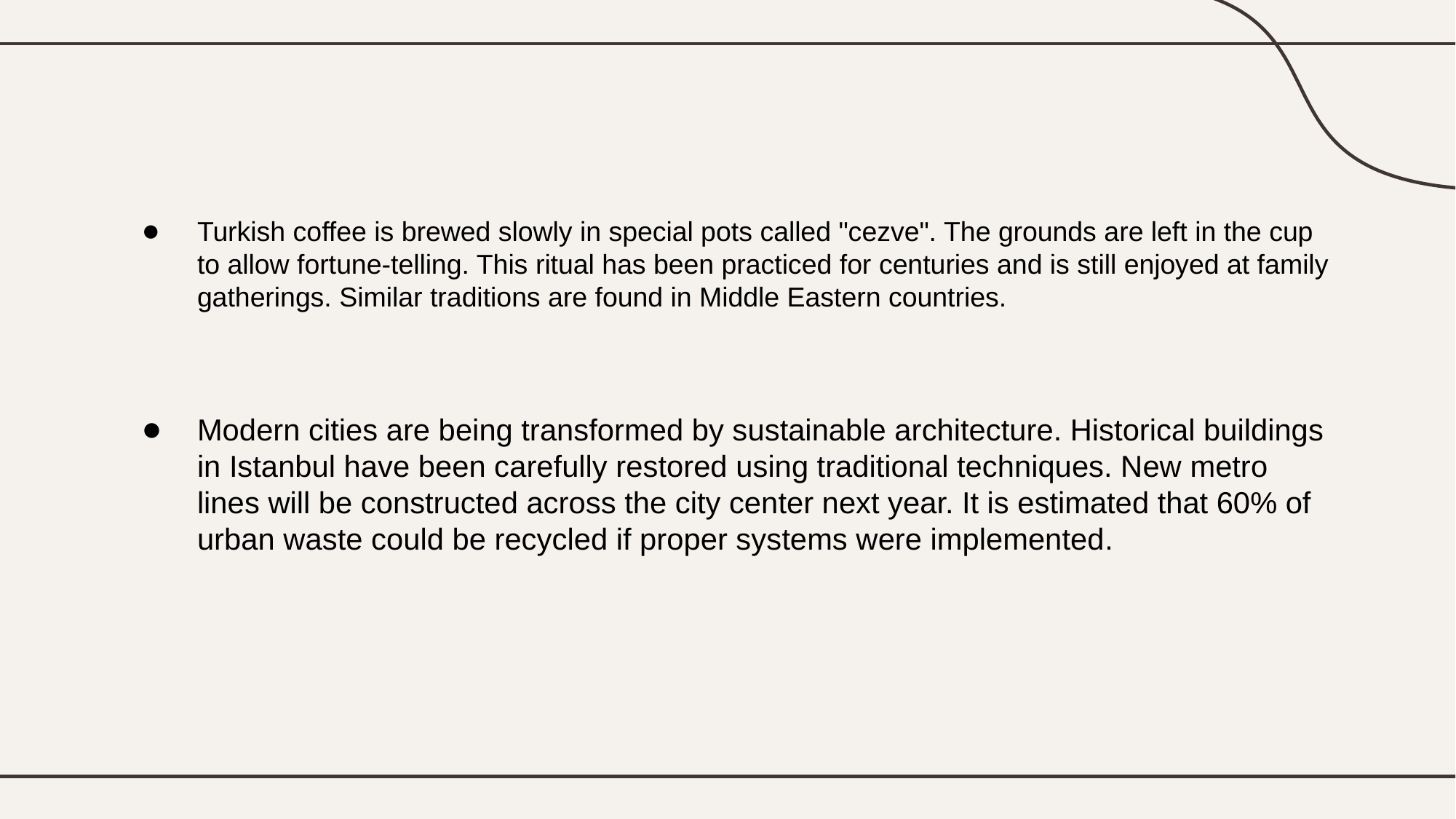

#
Turkish coffee is brewed slowly in special pots called "cezve". The grounds are left in the cup to allow fortune-telling. This ritual has been practiced for centuries and is still enjoyed at family gatherings. Similar traditions are found in Middle Eastern countries.

Modern cities are being transformed by sustainable architecture. Historical buildings in Istanbul have been carefully restored using traditional techniques. New metro lines will be constructed across the city center next year. It is estimated that 60% of urban waste could be recycled if proper systems were implemented.